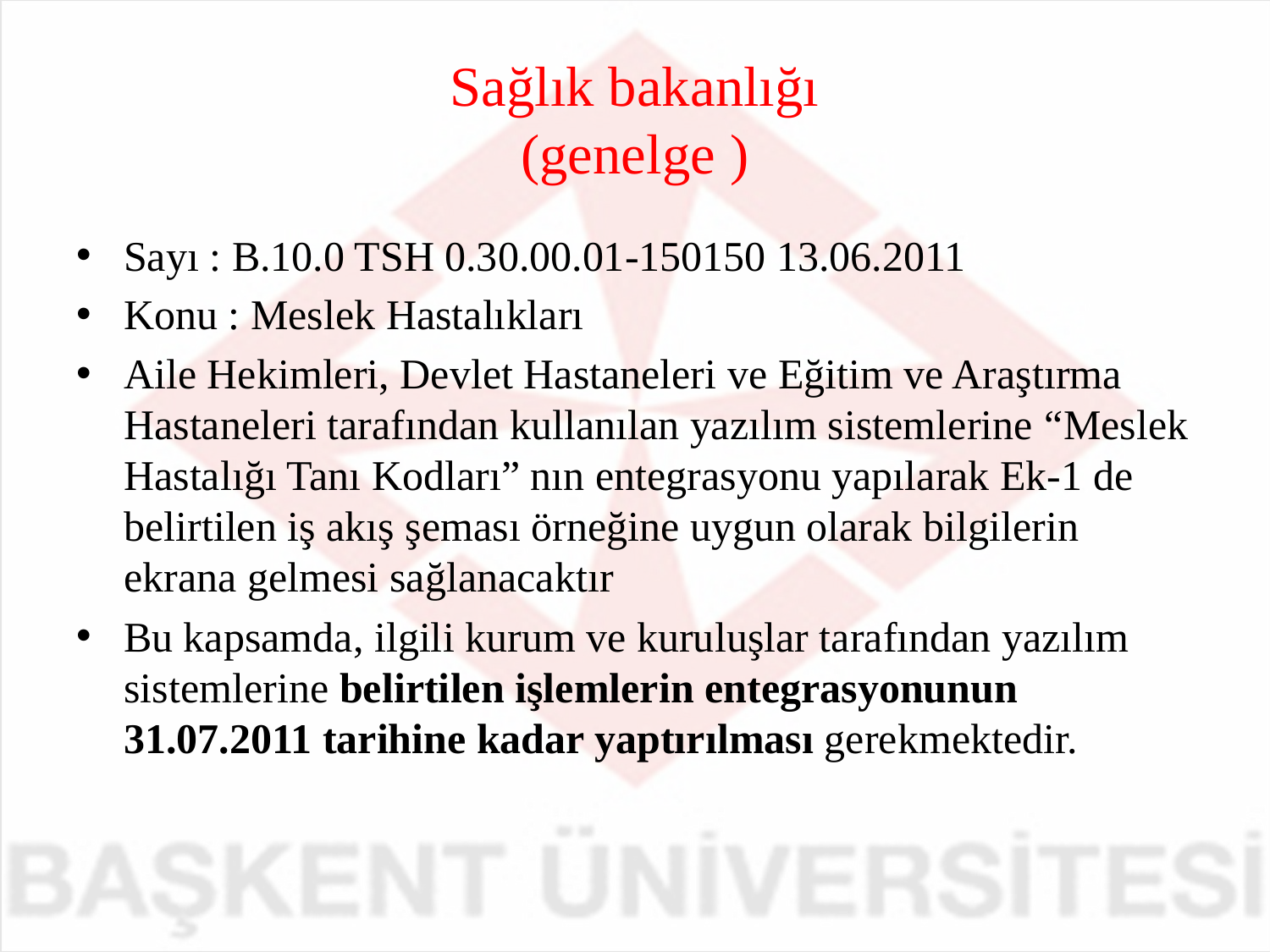

# Sağlık bakanlığı (genelge )
Sayı : B.10.0 TSH 0.30.00.01-150150 13.06.2011
Konu : Meslek Hastalıkları
Aile Hekimleri, Devlet Hastaneleri ve Eğitim ve Araştırma Hastaneleri tarafından kullanılan yazılım sistemlerine “Meslek Hastalığı Tanı Kodları” nın entegrasyonu yapılarak Ek-1 de belirtilen iş akış şeması örneğine uygun olarak bilgilerin ekrana gelmesi sağlanacaktır
Bu kapsamda, ilgili kurum ve kuruluşlar tarafından yazılım sistemlerine belirtilen işlemlerin entegrasyonunun 31.07.2011 tarihine kadar yaptırılması gerekmektedir.